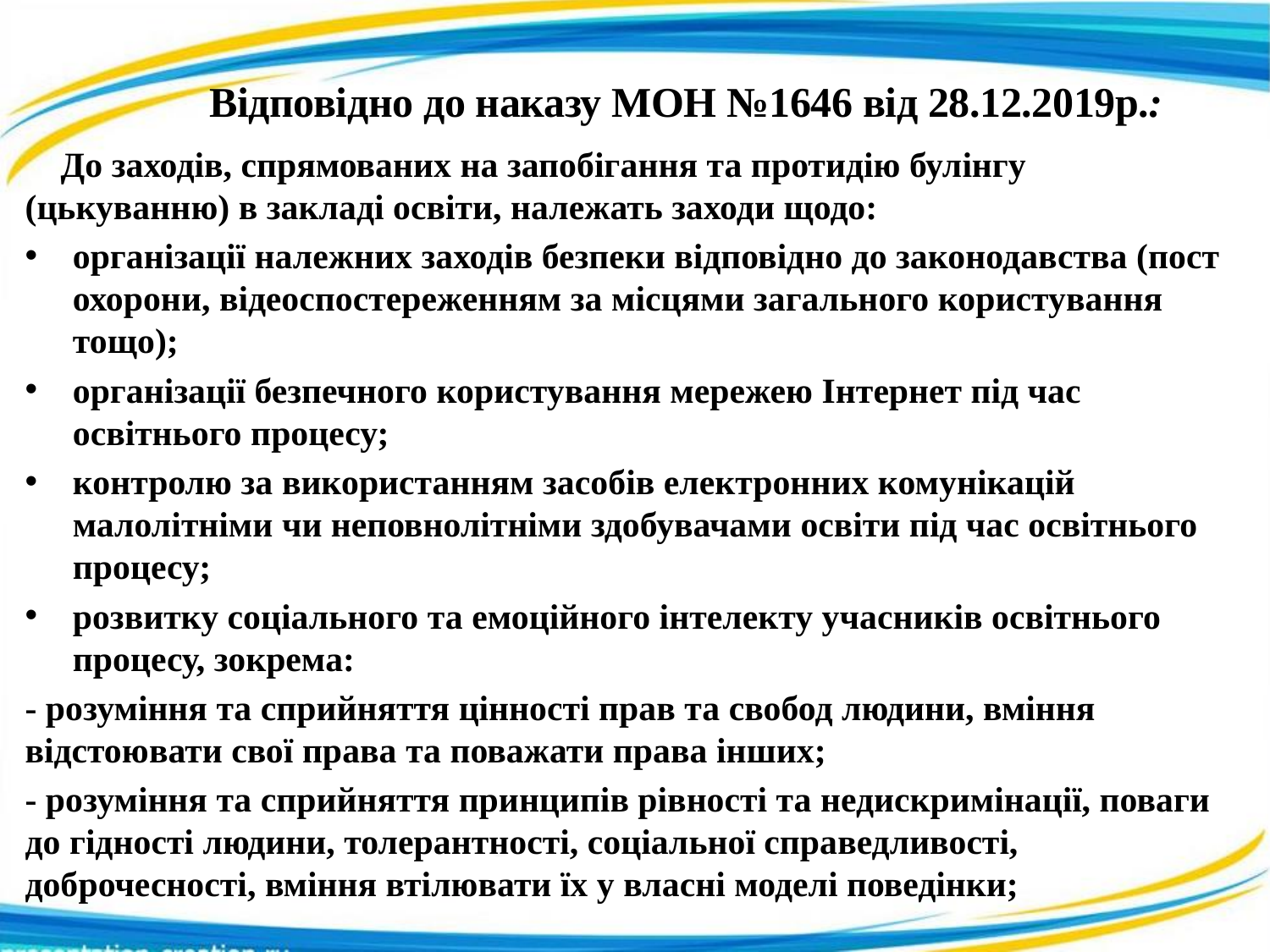

# Відповідно до наказу МОН №1646 від 28.12.2019р.:
    До заходів, спрямованих на запобігання та протидію булінгу (цькуванню) в закладі освіти, належать заходи щодо:
організації належних заходів безпеки відповідно до законодавства (пост охорони, відеоспостереженням за місцями загального користування тощо);
організації безпечного користування мережею Інтернет під час освітнього процесу;
контролю за використанням засобів електронних комунікацій малолітніми чи неповнолітніми здобувачами освіти під час освітнього процесу;
розвитку соціального та емоційного інтелекту учасників освітнього процесу, зокрема:
- розуміння та сприйняття цінності прав та свобод людини, вміння відстоювати свої права та поважати права інших;
- розуміння та сприйняття принципів рівності та недискримінації, поваги до гідності людини, толерантності, соціальної справедливості, доброчесності, вміння втілювати їх у власні моделі поведінки;